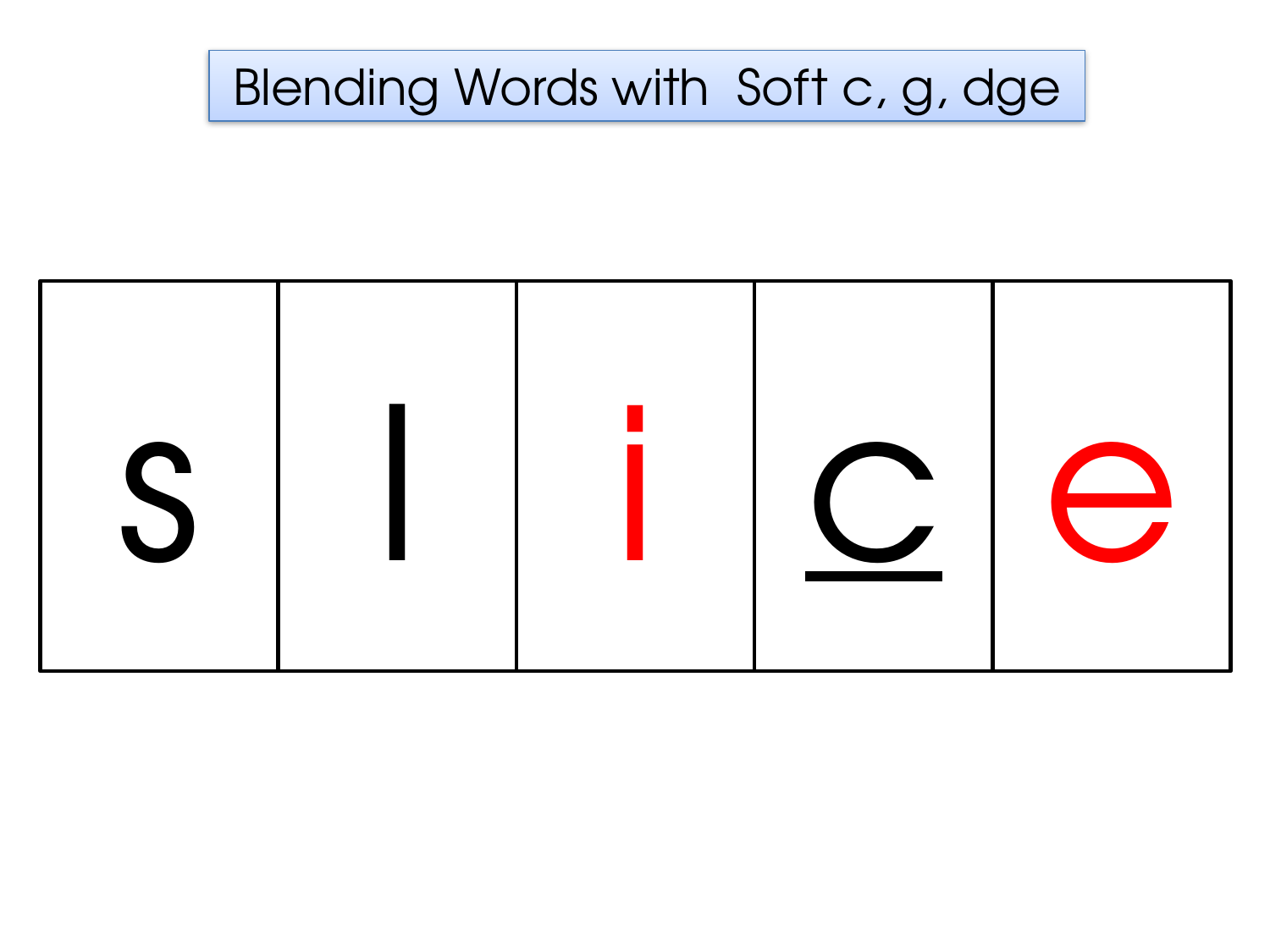

Blending Words with  Soft c, g, dge
s
l
i
c
e